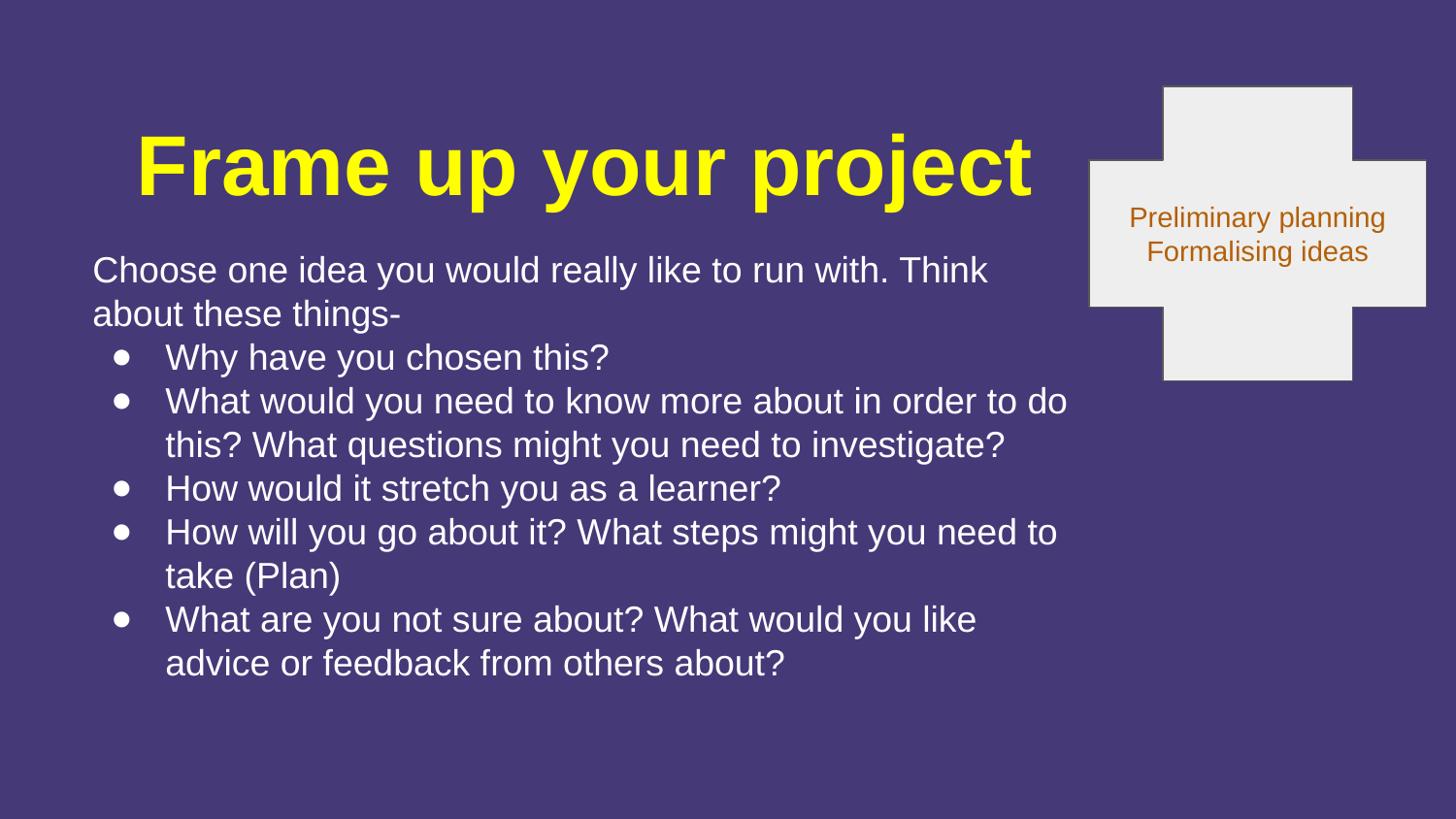

# Frame up your project

Choose one idea you would really like to run with. Think about these things-
Why have you chosen this?
What would you need to know more about in order to do this? What questions might you need to investigate?
How would it stretch you as a learner?
How will you go about it? What steps might you need to take (Plan)
What are you not sure about? What would you like advice or feedback from others about?
Preliminary planning
Formalising ideas